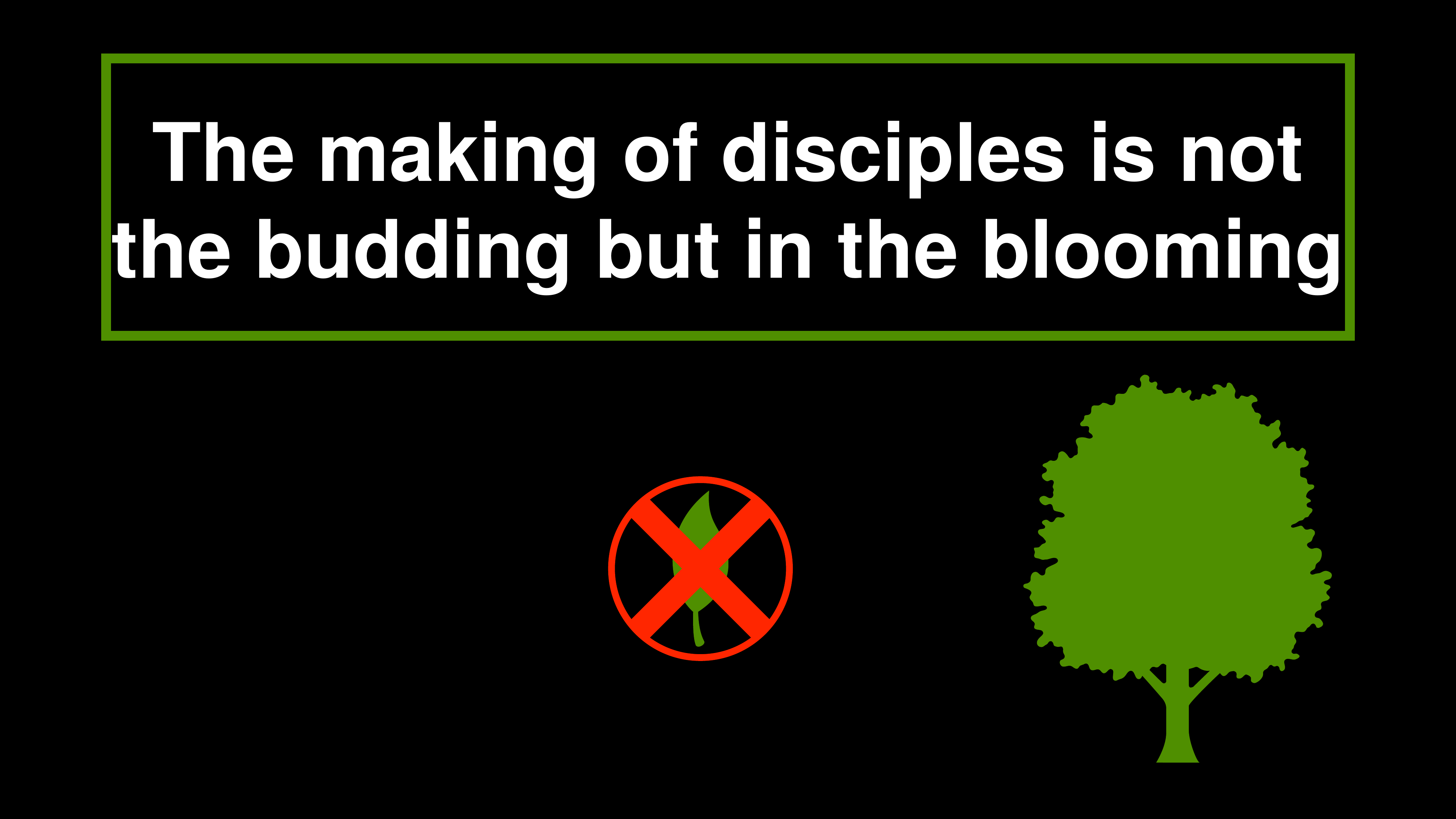

# The making of disciples is not the budding but in the blooming